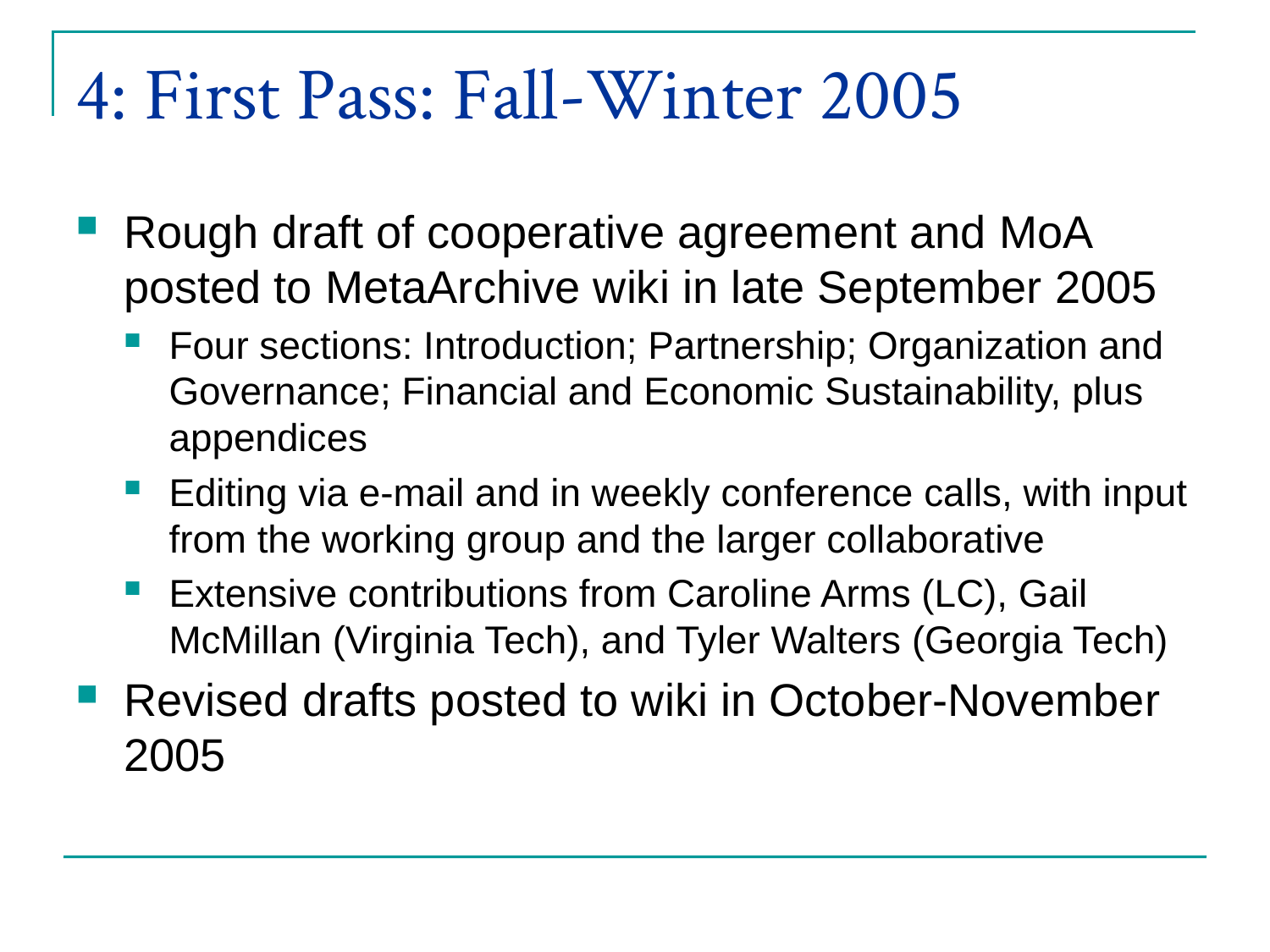

# 4: First Pass: Fall-Winter 2005
Rough draft of cooperative agreement and MoA posted to MetaArchive wiki in late September 2005
Four sections: Introduction; Partnership; Organization and Governance; Financial and Economic Sustainability, plus appendices
Editing via e-mail and in weekly conference calls, with input from the working group and the larger collaborative
Extensive contributions from Caroline Arms (LC), Gail McMillan (Virginia Tech), and Tyler Walters (Georgia Tech)
Revised drafts posted to wiki in October-November 2005